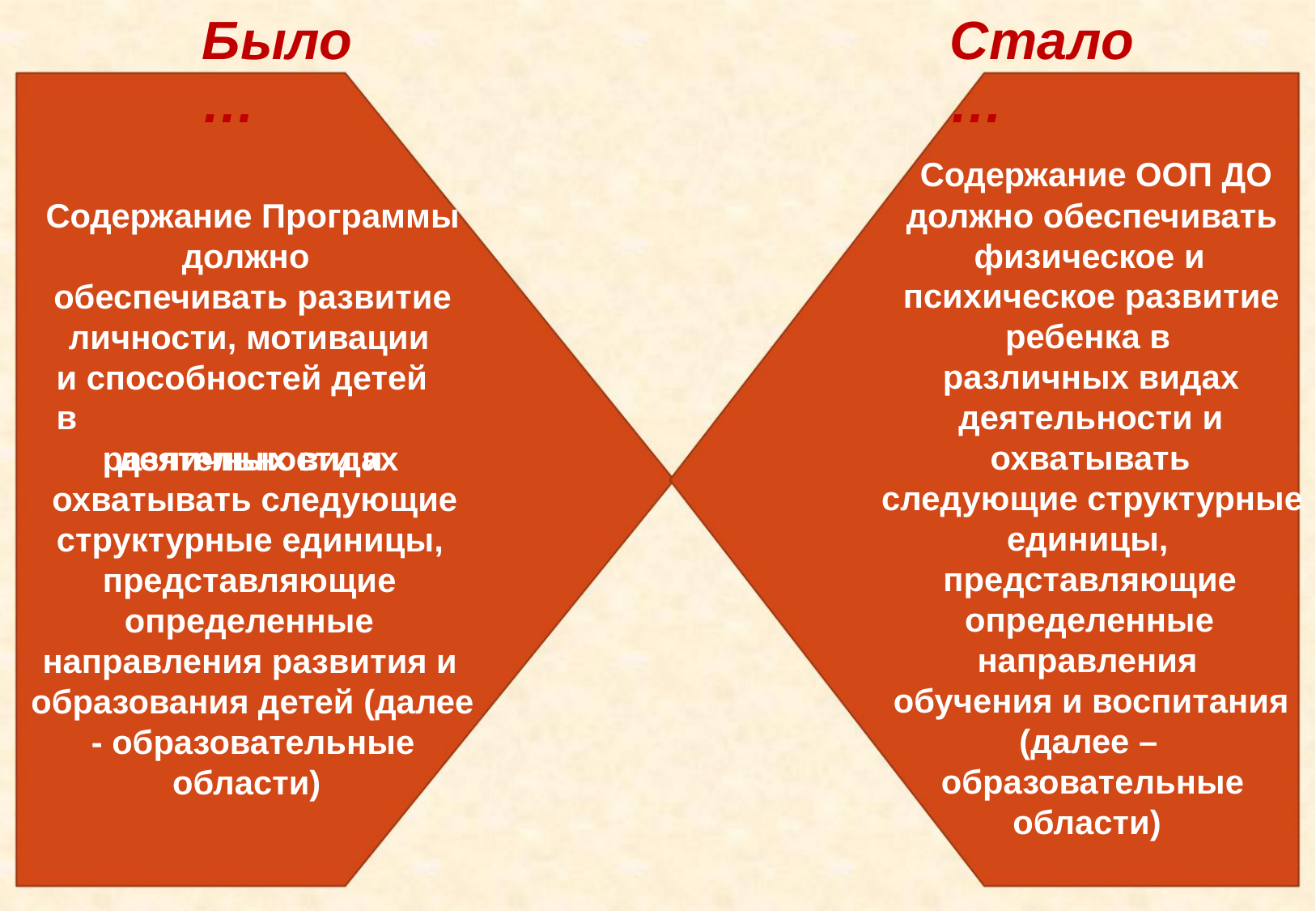

Было…
Стало …
Содержание ООП ДО
должно обеспечивать
физическое и
Содержание Программы
должно
психическое развитие
ребенка в
обеспечивать развитие
личности, мотивации
и способностей детей в
различных видах
различных видах
деятельности и
охватывать
деятельности и
следующие структурные
единицы,
охватывать следующие
структурные единицы,
представляющие
представляющие
определенные
направления
определенные
направления развития и
образования детей (далее
- образовательные
области)
обучения и воспитания
(далее –
образовательные
области)